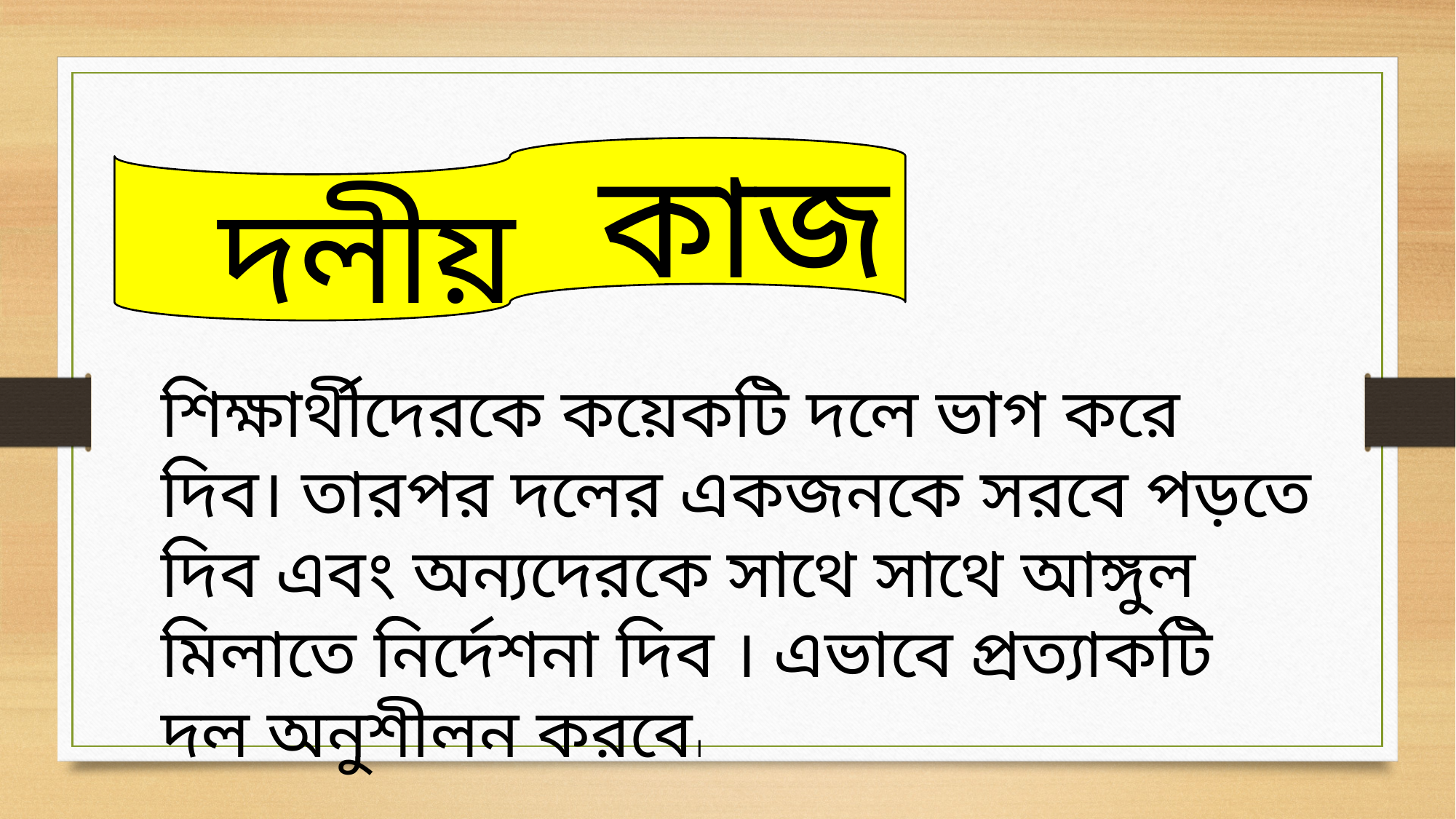

কাজ

দলীয়
শিক্ষার্থীদেরকে কয়েকটি দলে ভাগ করে দিব। তারপর দলের একজনকে সরবে পড়তে দিব এবং অন্যদেরকে সাথে সাথে আঙ্গুল মিলাতে নির্দেশনা দিব । এভাবে প্রত্যাকটি দল অনুশীলন করবে।